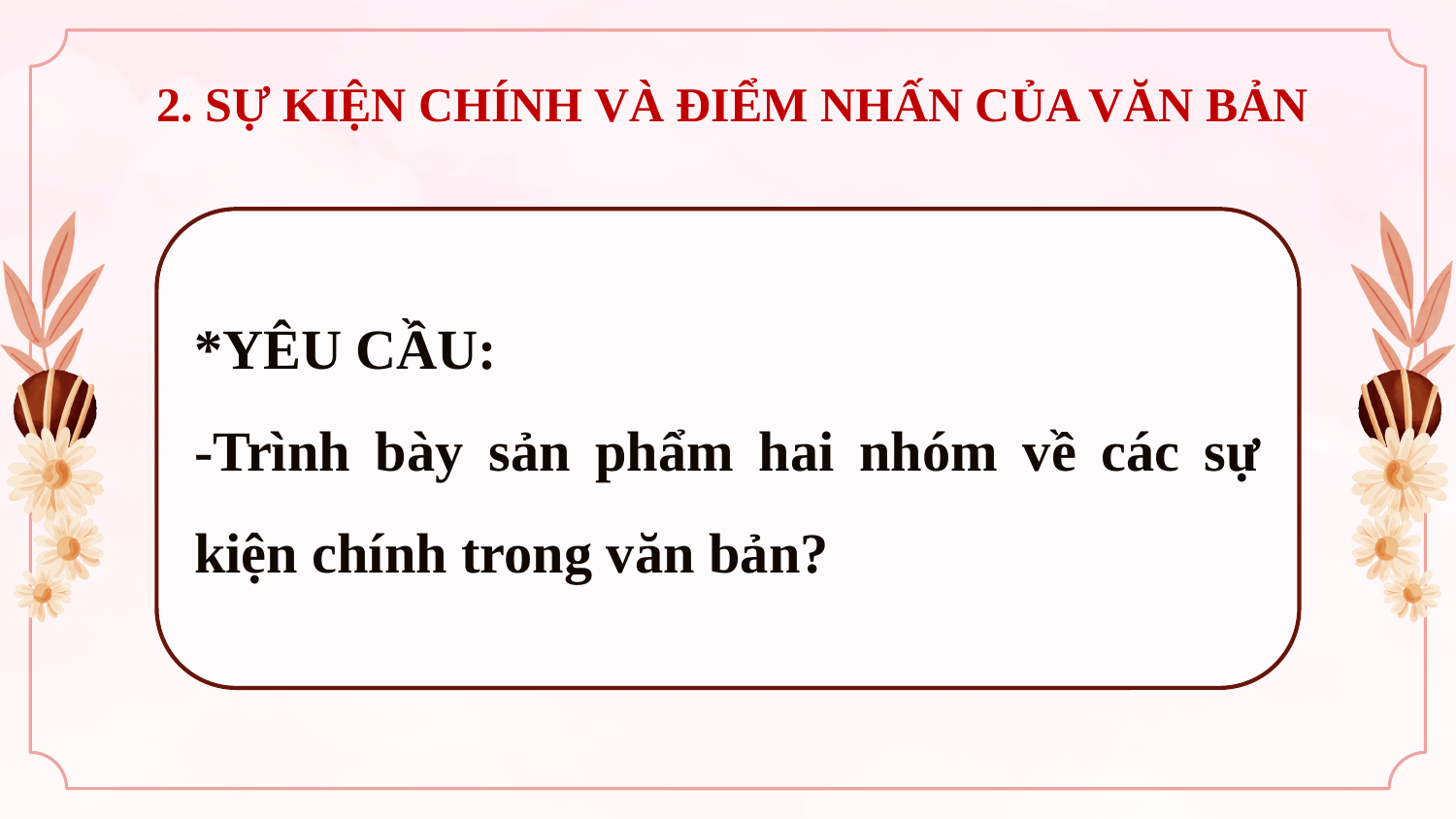

2. SỰ KIỆN CHÍNH VÀ ĐIỂM NHẤN CỦA VĂN BẢN

*YÊU CẦU:
-Trình bày sản phẩm hai nhóm về các sự kiện chính trong văn bản?